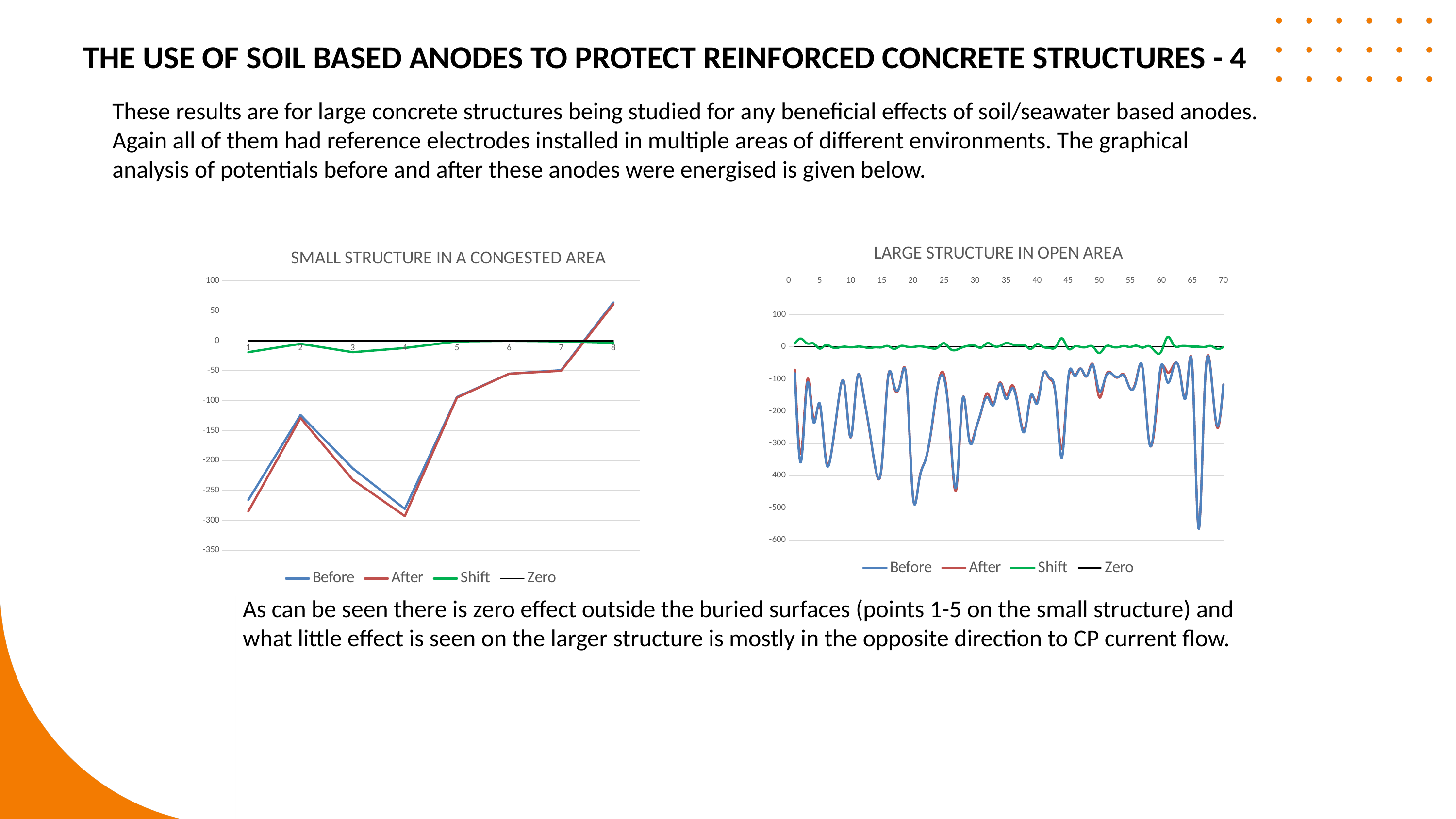

THE USE OF SOIL BASED ANODES TO PROTECT REINFORCED CONCRETE STRUCTURES - 4
These results are for large concrete structures being studied for any beneficial effects of soil/seawater based anodes. Again all of them had reference electrodes installed in multiple areas of different environments. The graphical analysis of potentials before and after these anodes were energised is given below.

### Chart: SMALL STRUCTURE IN A CONGESTED AREA

| Category | Before | After | Shift | Zero |
|---|---|---|---|---|

### Chart: LARGE STRUCTURE IN OPEN AREA

| Category | Before | After | Shift | Zero |
|---|---|---|---|---|
As can be seen there is zero effect outside the buried surfaces (points 1-5 on the small structure) and what little effect is seen on the larger structure is mostly in the opposite direction to CP current flow.